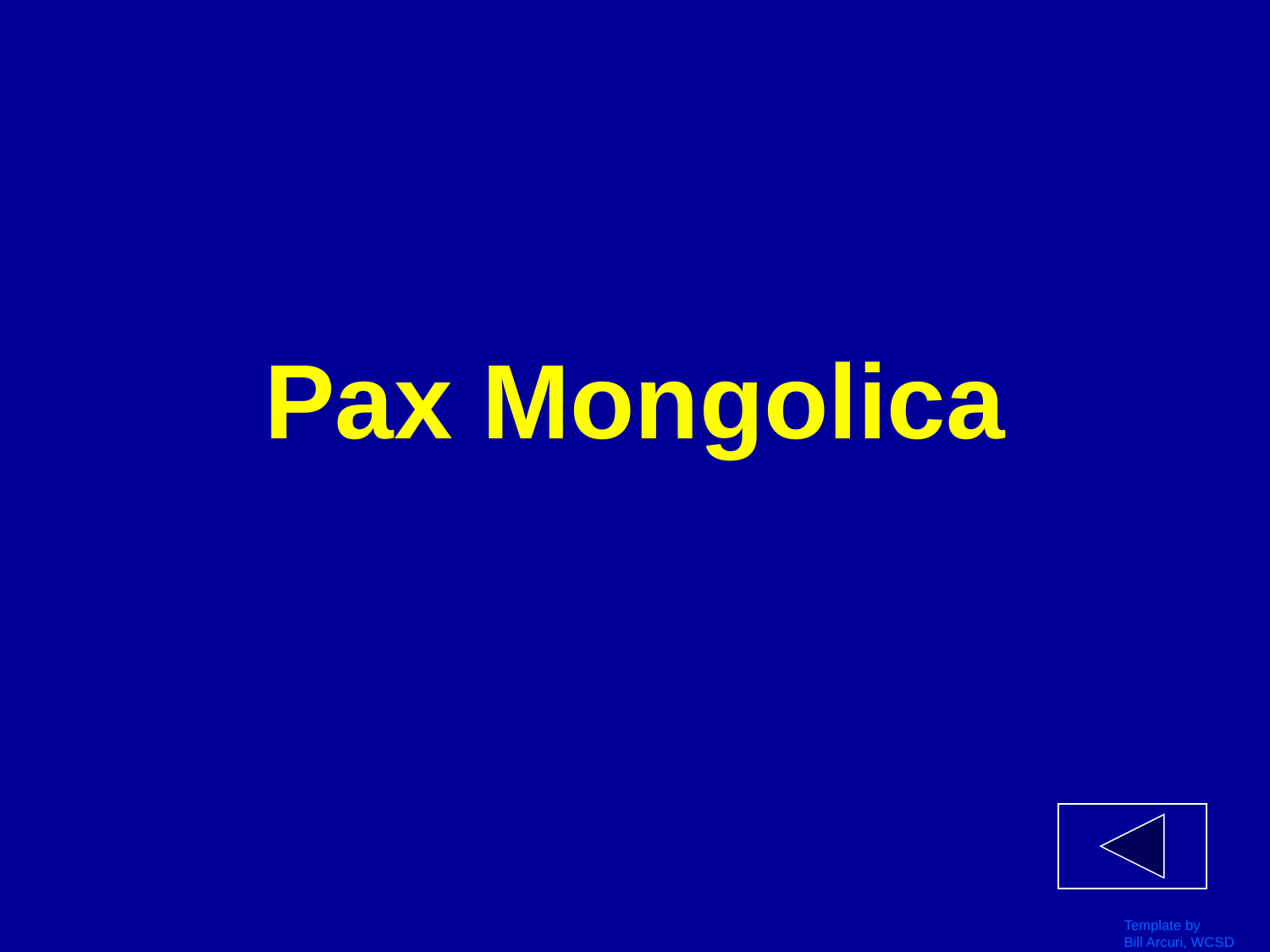

# Pax Mongolica

Template by
Bill Arcuri, WCSD